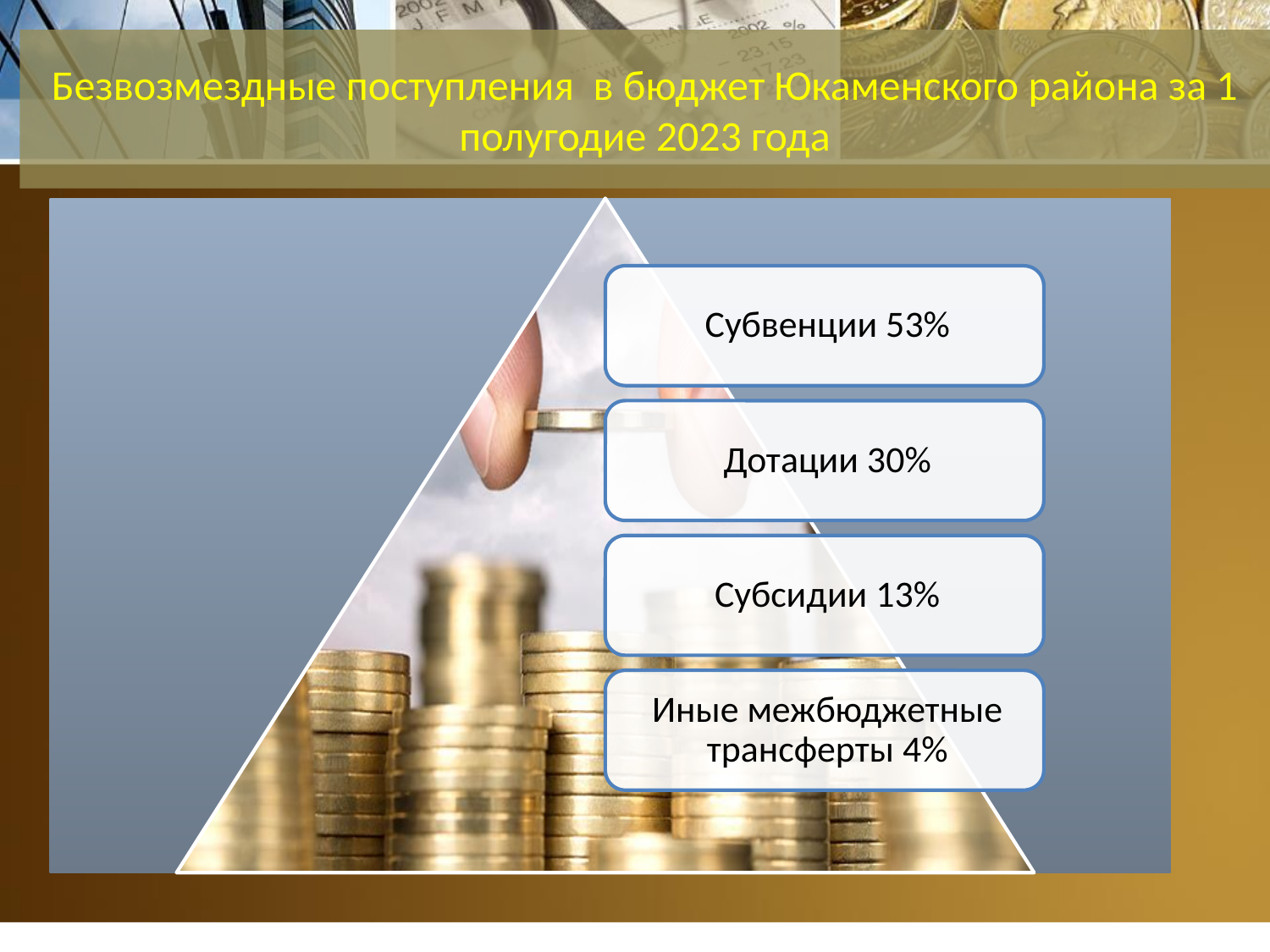

# Безвозмездные поступления  в бюджет Юкаменского района за 1 полугодие 2023 года
Субвенции 53%
Дотации 30%
Субсидии 13%
Иные межбюджетные трансферты 4%